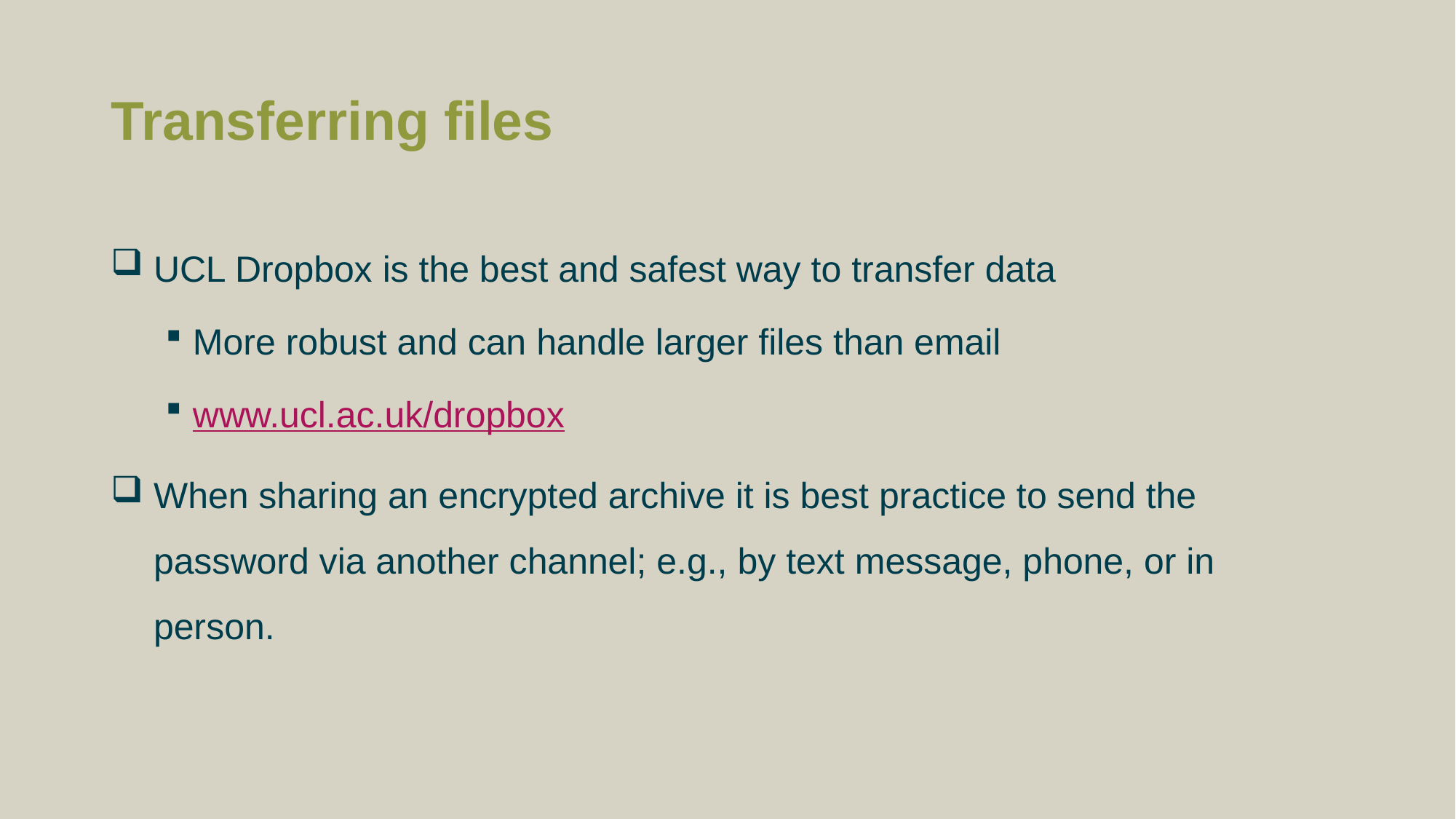

# Transferring files
UCL Dropbox is the best and safest way to transfer data
More robust and can handle larger files than email
www.ucl.ac.uk/dropbox
When sharing an encrypted archive it is best practice to send the password via another channel; e.g., by text message, phone, or in person.